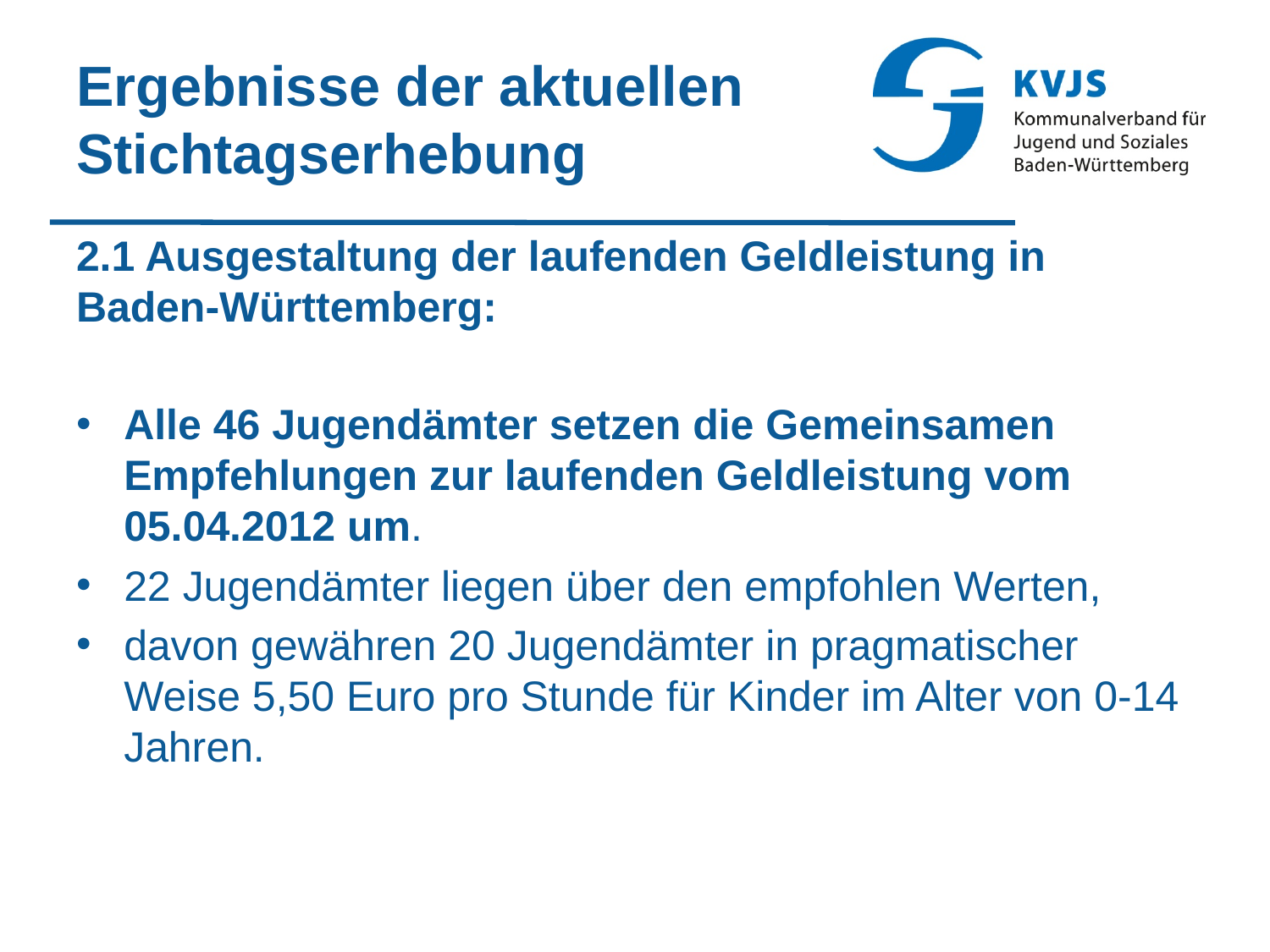

# Ergebnisse der aktuellen Stichtagserhebung
2.1 Ausgestaltung der laufenden Geldleistung in Baden-Württemberg:

Alle 46 Jugendämter setzen die Gemeinsamen Empfehlungen zur laufenden Geldleistung vom 05.04.2012 um.
22 Jugendämter liegen über den empfohlen Werten,
davon gewähren 20 Jugendämter in pragmatischer Weise 5,50 Euro pro Stunde für Kinder im Alter von 0-14 Jahren.